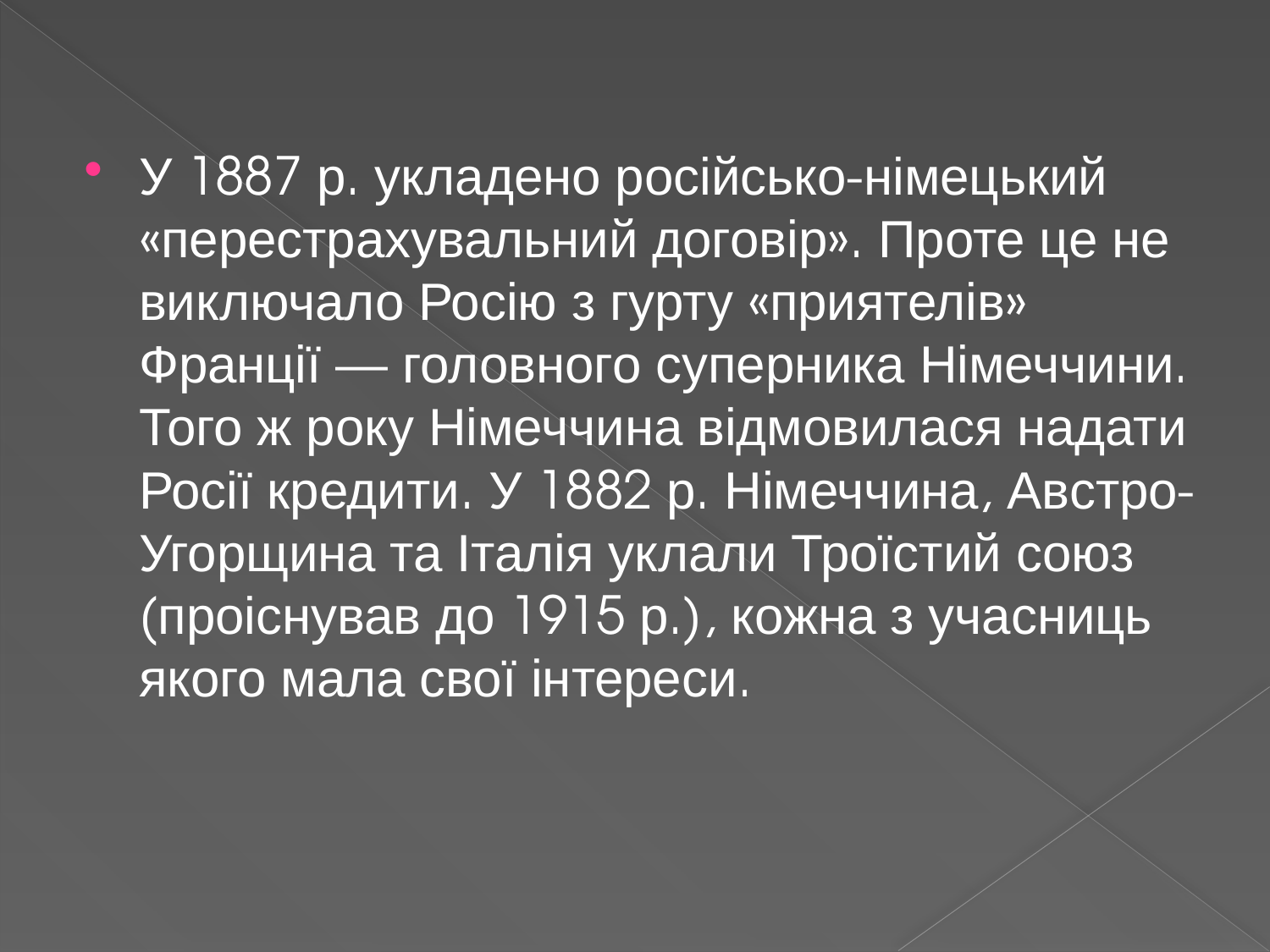

У 1887 р. укладено російсько-німецький «перестрахувальний договір». Проте це не виключало Росію з гурту «приятелів» Франції — головного суперника Німеччини. Того ж року Німеччина відмовилася надати Росії кредити. У 1882 р. Німеччина, Австро-Угорщина та Італія уклали Троїстий союз (проіснував до 1915 р.), кожна з учасниць якого мала свої інтереси.